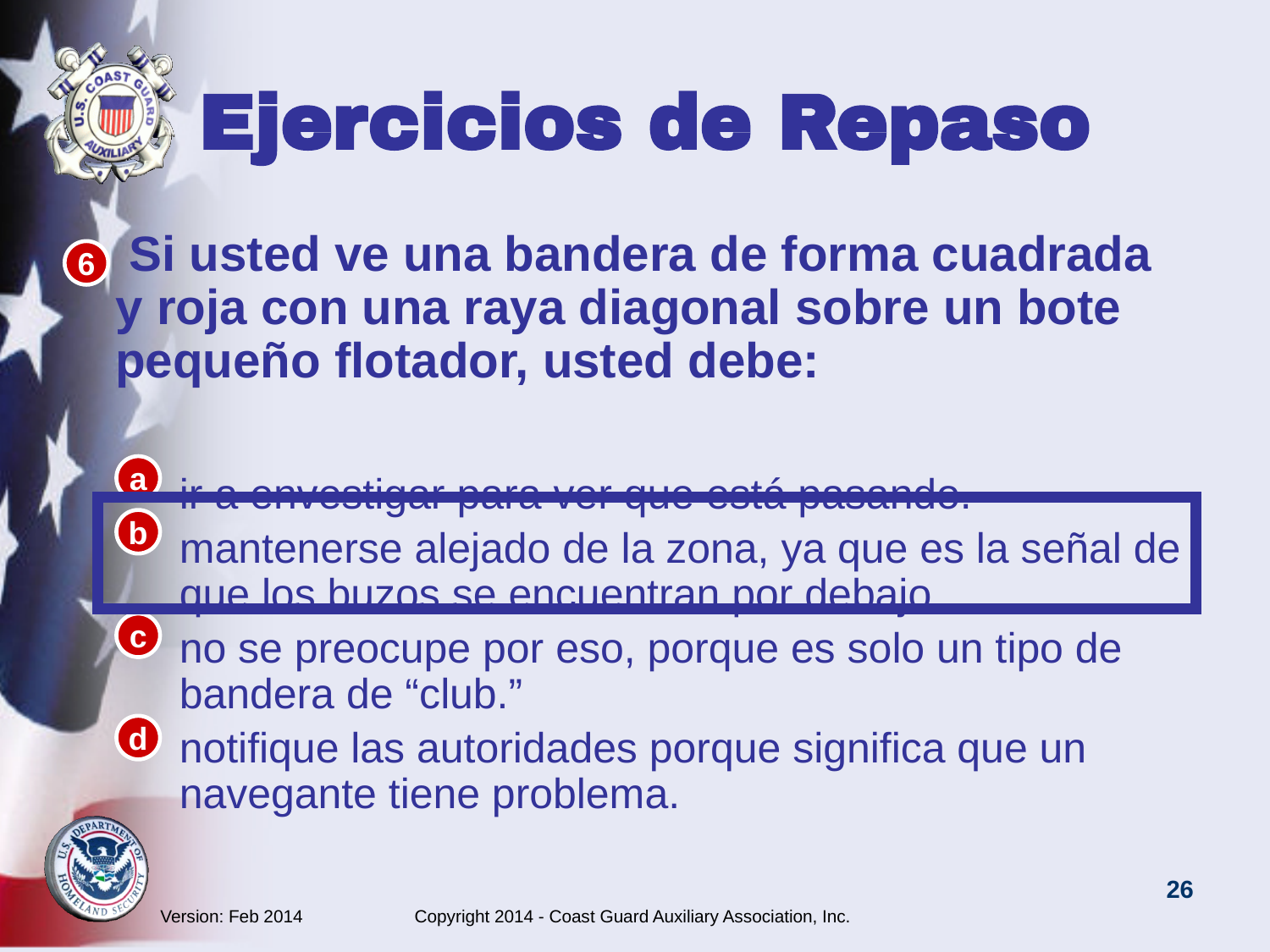

# Ejercicios de Repaso
 Si usted ve una bandera de forma cuadrada y roja con una raya diagonal sobre un bote pequeño flotador, usted debe:

ir a envestigar para ver que está pasando.
mantenerse alejado de la zona, ya que es la señal de que los buzos se encuentran por debajo.
no se preocupe por eso, porque es solo un tipo de bandera de “club.”
notifique las autoridades porque significa que un navegante tiene problema.
6
a

b
c
d
Version: Feb 2014                       Copyright 2014 - Coast Guard Auxiliary Association, Inc.
26